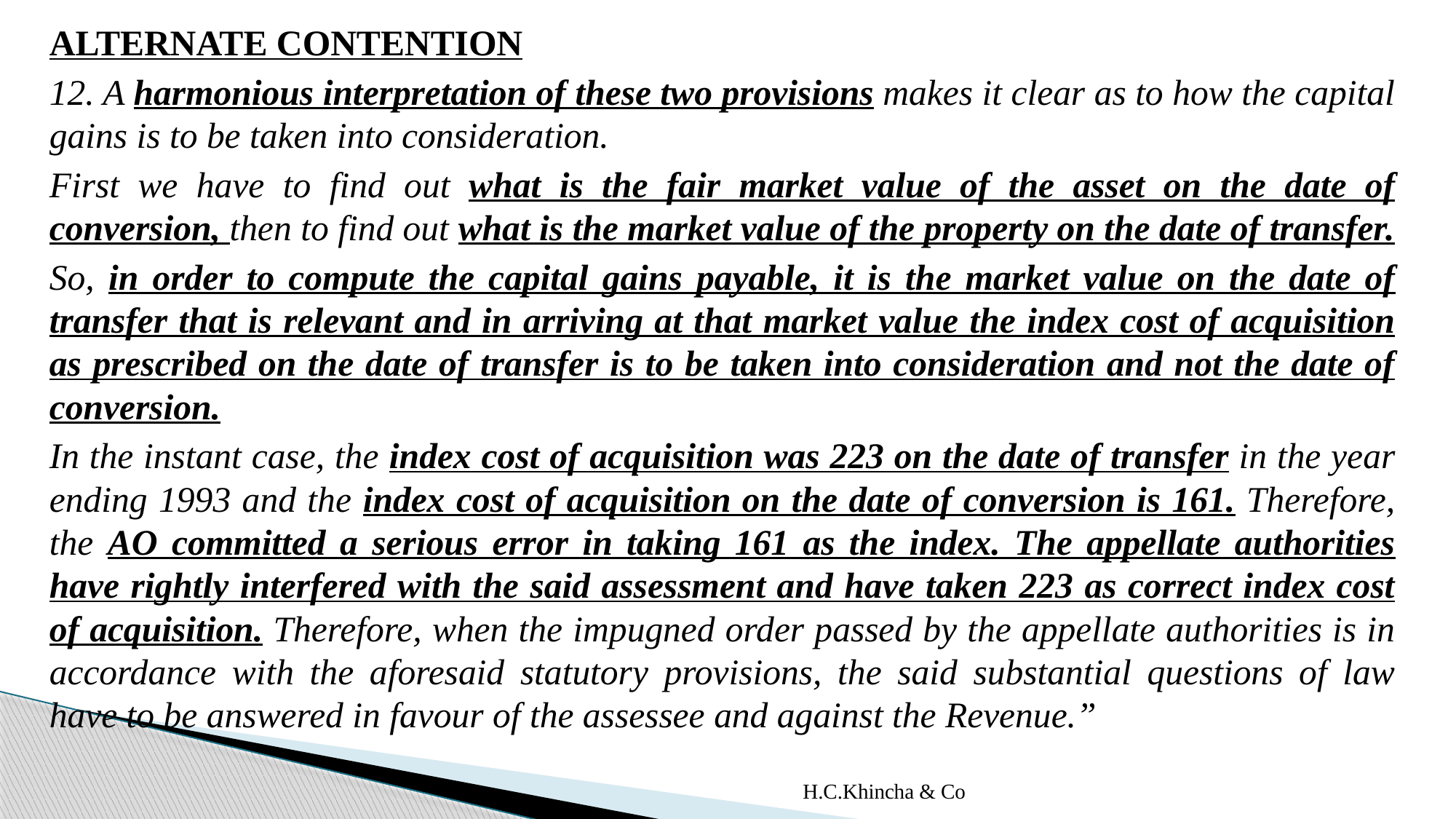

ALTERNATE CONTENTION
12. A harmonious interpretation of these two provisions makes it clear as to how the capital gains is to be taken into consideration.
First we have to find out what is the fair market value of the asset on the date of conversion, then to find out what is the market value of the property on the date of transfer.
So, in order to compute the capital gains payable, it is the market value on the date of transfer that is relevant and in arriving at that market value the index cost of acquisition as prescribed on the date of transfer is to be taken into consideration and not the date of conversion.
In the instant case, the index cost of acquisition was 223 on the date of transfer in the year ending 1993 and the index cost of acquisition on the date of conversion is 161. Therefore, the AO committed a serious error in taking 161 as the index. The appellate authorities have rightly interfered with the said assessment and have taken 223 as correct index cost of acquisition. Therefore, when the impugned order passed by the appellate authorities is in accordance with the aforesaid statutory provisions, the said substantial questions of law have to be answered in favour of the assessee and against the Revenue.”
H.C.Khincha & Co